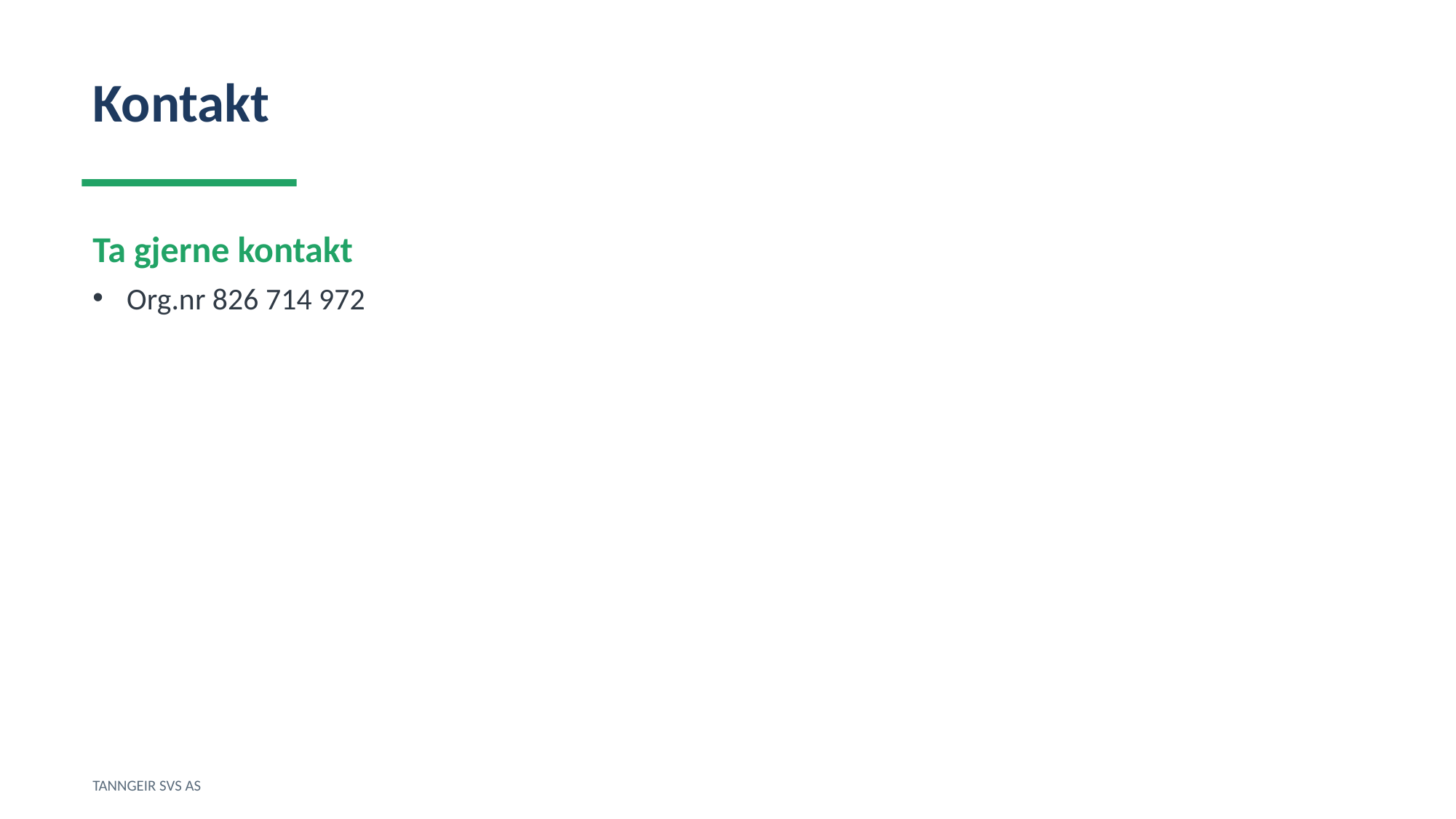

Kontakt

Ta gjerne kontakt
Org.nr 826 714 972
TANNGEIR SVS AS